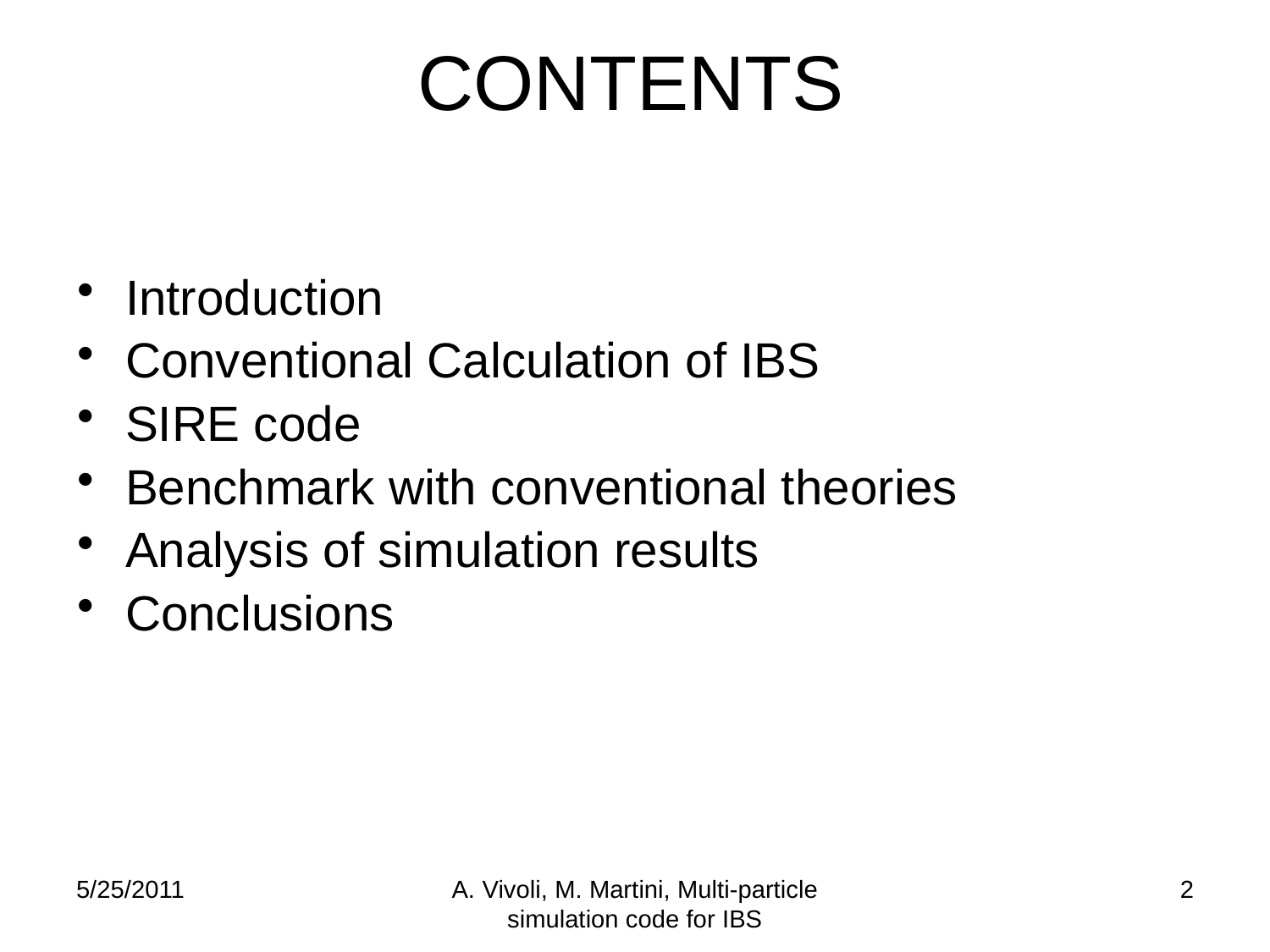

# CONTENTS
Introduction
Conventional Calculation of IBS
SIRE code
Benchmark with conventional theories
Analysis of simulation results
Conclusions
5/25/2011
A. Vivoli, M. Martini, Multi-particle simulation code for IBS
2